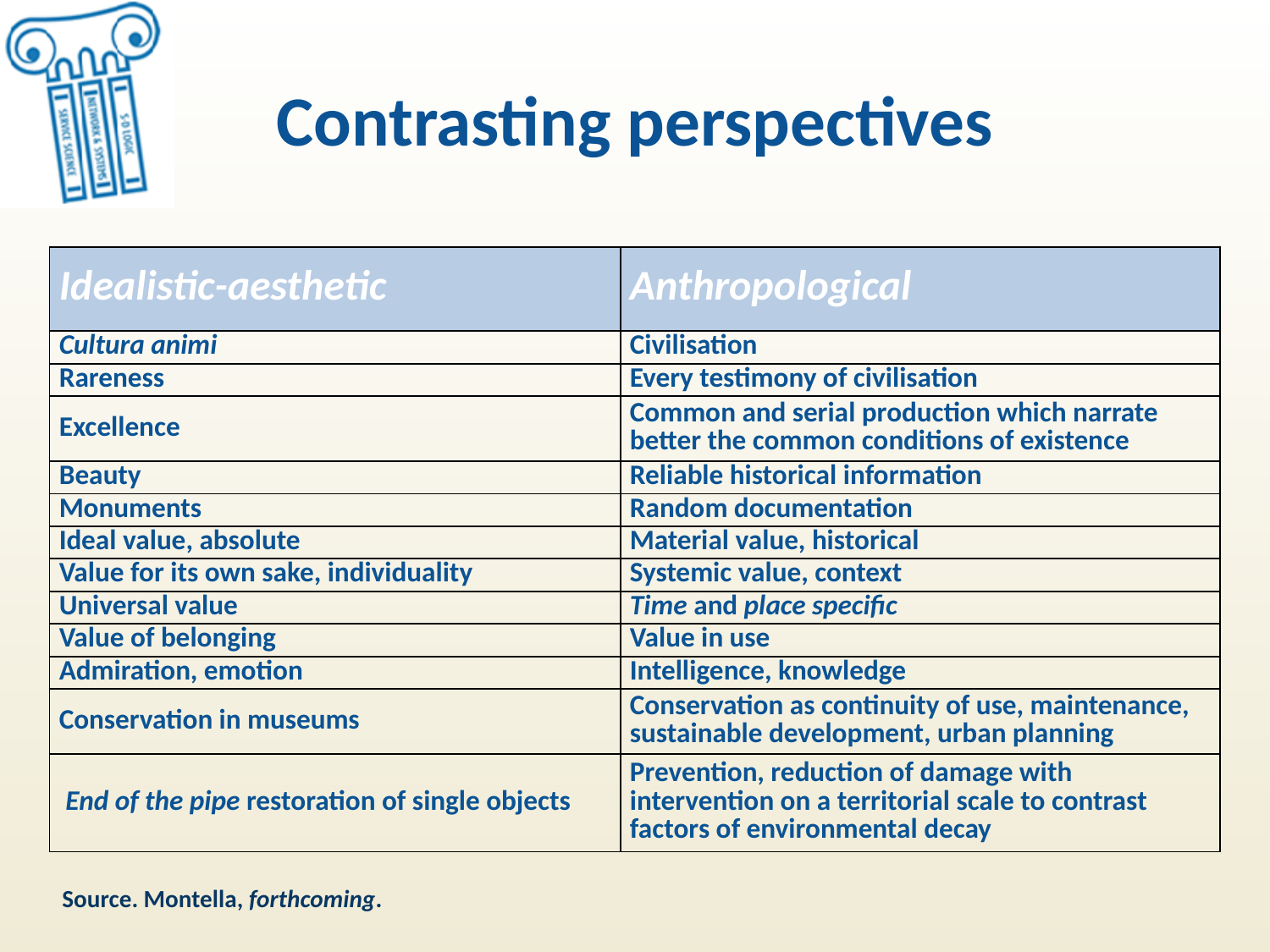

Contrasting perspectives
| Idealistic-aesthetic | Anthropological |
| --- | --- |
| Cultura animi | Civilisation |
| Rareness | Every testimony of civilisation |
| Excellence | Common and serial production which narrate better the common conditions of existence |
| Beauty | Reliable historical information |
| Monuments | Random documentation |
| Ideal value, absolute | Material value, historical |
| Value for its own sake, individuality | Systemic value, context |
| Universal value | Time and place specific |
| Value of belonging | Value in use |
| Admiration, emotion | Intelligence, knowledge |
| Conservation in museums | Conservation as continuity of use, maintenance, sustainable development, urban planning |
| End of the pipe restoration of single objects | Prevention, reduction of damage with intervention on a territorial scale to contrast factors of environmental decay |
Source. Montella, forthcoming.